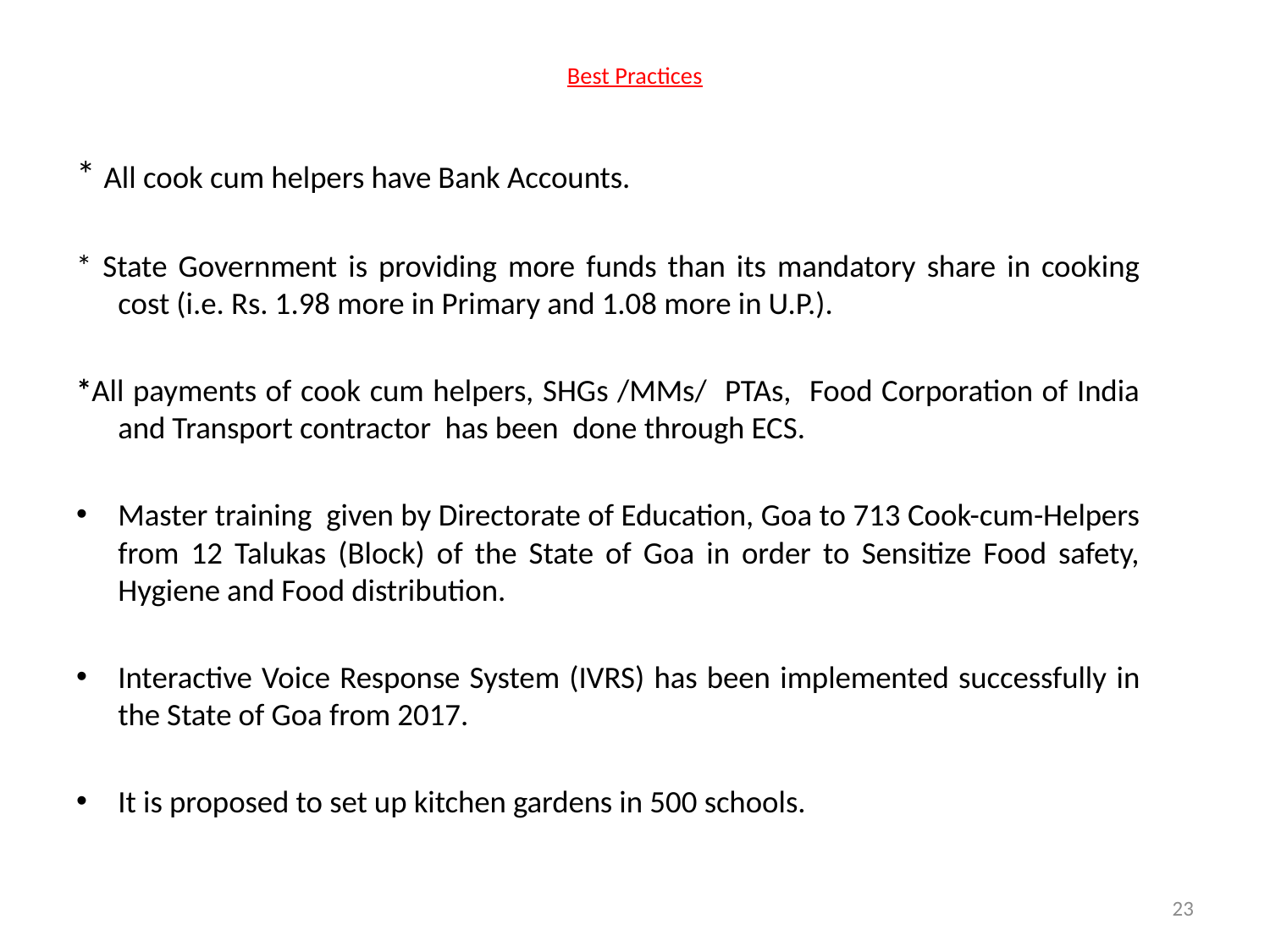

# Best Practices
* All cook cum helpers have Bank Accounts.

* State Government is providing more funds than its mandatory share in cooking cost (i.e. Rs. 1.98 more in Primary and 1.08 more in U.P.).

*All payments of cook cum helpers, SHGs /MMs/  PTAs,  Food Corporation of India and Transport contractor  has been  done through ECS.

Master training  given by Directorate of Education, Goa to 713 Cook-cum-Helpers from 12 Talukas (Block) of the State of Goa in order to Sensitize Food safety, Hygiene and Food distribution.

Interactive Voice Response System (IVRS) has been implemented successfully in the State of Goa from 2017.

It is proposed to set up kitchen gardens in 500 schools.

23